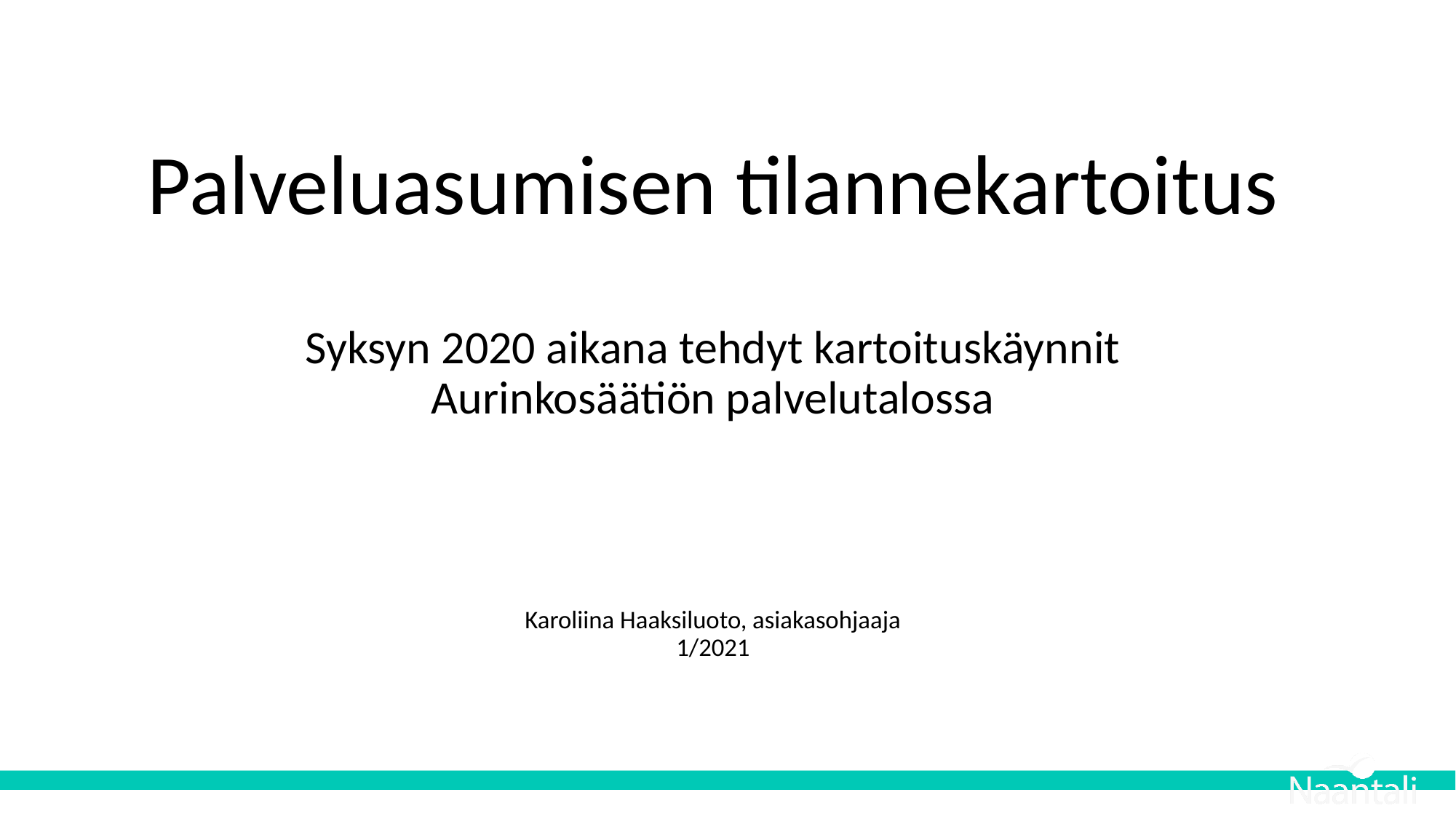

# Palveluasumisen tilannekartoitus Syksyn 2020 aikana tehdyt kartoituskäynnit Aurinkosäätiön palvelutalossa Karoliina Haaksiluoto, asiakasohjaaja 1/2021